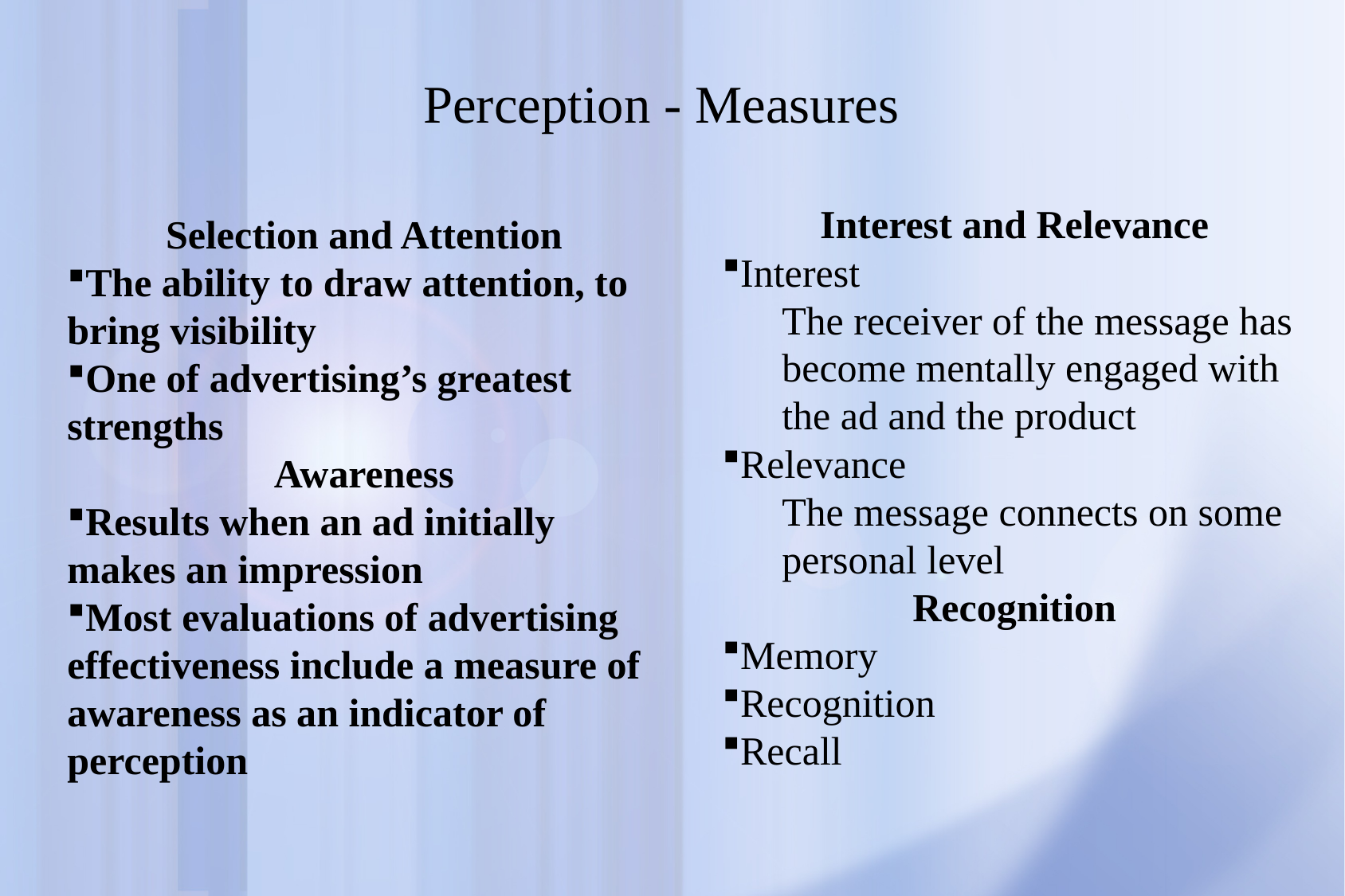

# Perception - Measures
Interest and Relevance
Interest
The receiver of the message has become mentally engaged with the ad and the product
Relevance
The message connects on some personal level
Recognition
Memory
Recognition
Recall

Selection and Attention
The ability to draw attention, to bring visibility
One of advertising’s greatest strengths
Awareness
Results when an ad initially makes an impression
Most evaluations of advertising effectiveness include a measure of awareness as an indicator of perception